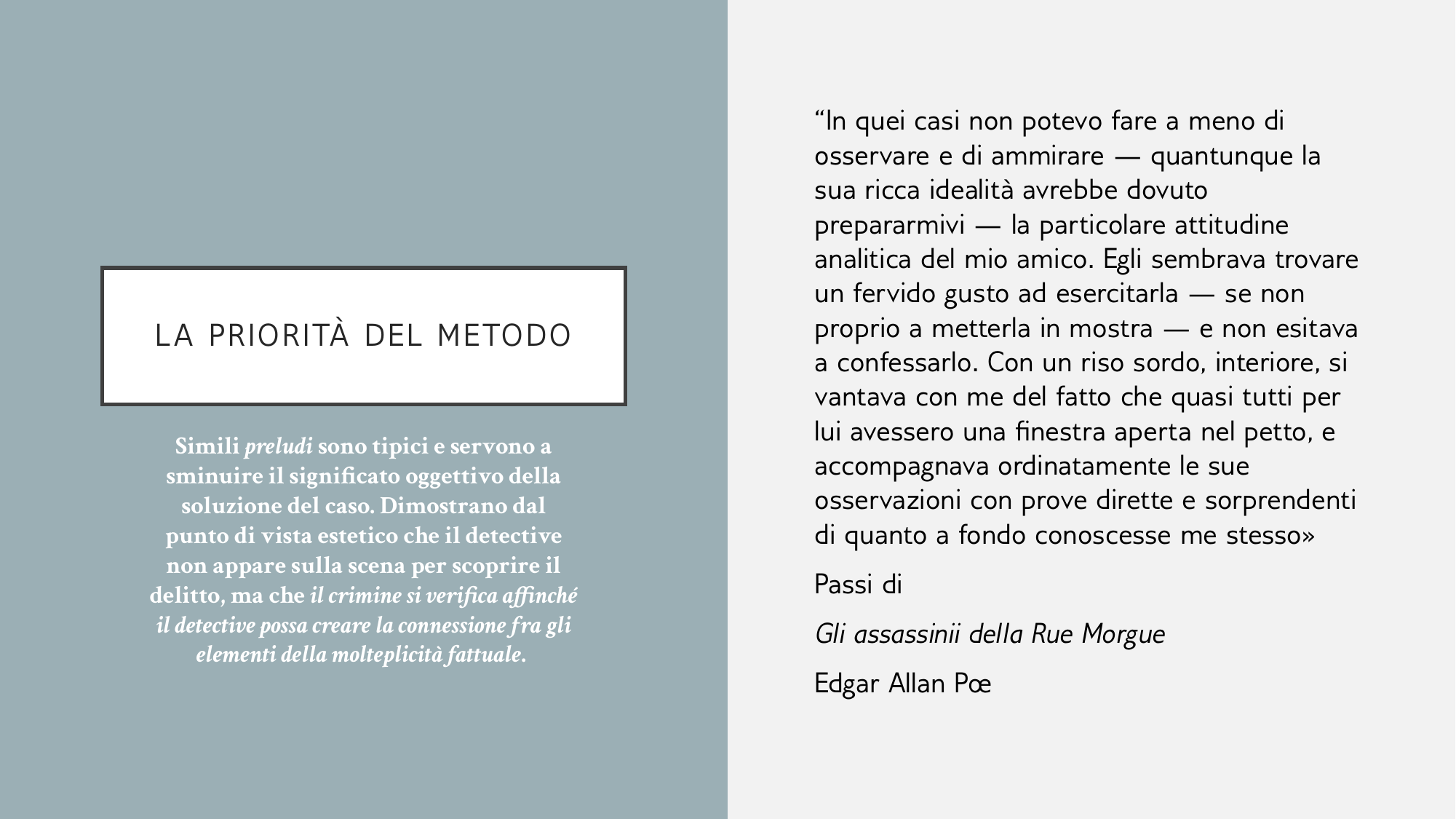

“In quei casi non potevo fare a meno di osservare e di ammirare — quantunque la sua ricca idealità avrebbe dovuto prepararmivi — la particolare attitudine analitica del mio amico. Egli sembrava trovare un fervido gusto ad esercitarla — se non proprio a metterla in mostra — e non esitava a confessarlo. Con un riso sordo, interiore, si vantava con me del fatto che quasi tutti per lui avessero una finestra aperta nel petto, e accompagnava ordinatamente le sue osservazioni con prove dirette e sorprendenti di quanto a fondo conoscesse me stesso»
Passi di
Gli assassinii della Rue Morgue
Edgar Allan Poe
# La priorità del metodo
Simili preludi sono tipici e servono a sminuire il significato oggettivo della soluzione del caso. Dimostrano dal punto di vista estetico che il detective non appare sulla scena per scoprire il delitto, ma che il crimine si verifica affinché il detective possa creare la connessione fra gli elementi della molteplicità fattuale.